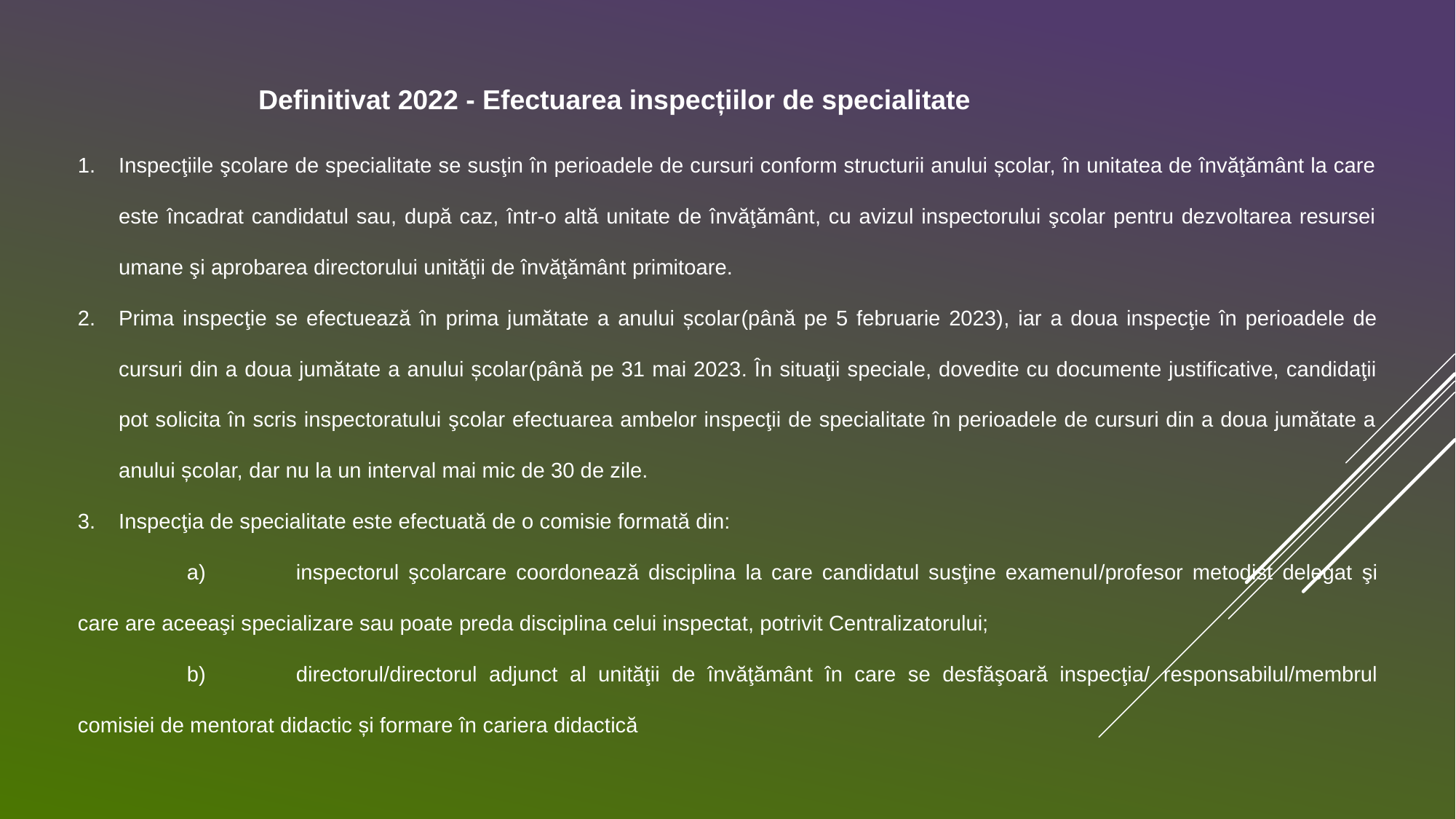

Definitivat 2022 - Efectuarea inspecțiilor de specialitate
Inspecţiile şcolare de specialitate se susţin în perioadele de cursuri conform structurii anului școlar, în unitatea de învăţământ la care este încadrat candidatul sau, după caz, într-o altă unitate de învăţământ, cu avizul inspectorului şcolar pentru dezvoltarea resursei umane şi aprobarea directorului unităţii de învăţământ primitoare.
Prima inspecţie se efectuează în prima jumătate a anului școlar(până pe 5 februarie 2023), iar a doua inspecţie în perioadele de cursuri din a doua jumătate a anului școlar(până pe 31 mai 2023. În situaţii speciale, dovedite cu documente justificative, candidaţii pot solicita în scris inspectoratului şcolar efectuarea ambelor inspecţii de specialitate în perioadele de cursuri din a doua jumătate a anului școlar, dar nu la un interval mai mic de 30 de zile.
Inspecţia de specialitate este efectuată de o comisie formată din:
	a)	inspectorul şcolarcare coordonează disciplina la care candidatul susţine examenul/profesor metodist delegat şi care are aceeaşi specializare sau poate preda disciplina celui inspectat, potrivit Centralizatorului;
	b)	directorul/directorul adjunct al unităţii de învăţământ în care se desfăşoară inspecţia/ responsabilul/membrul comisiei de mentorat didactic și formare în cariera didactică